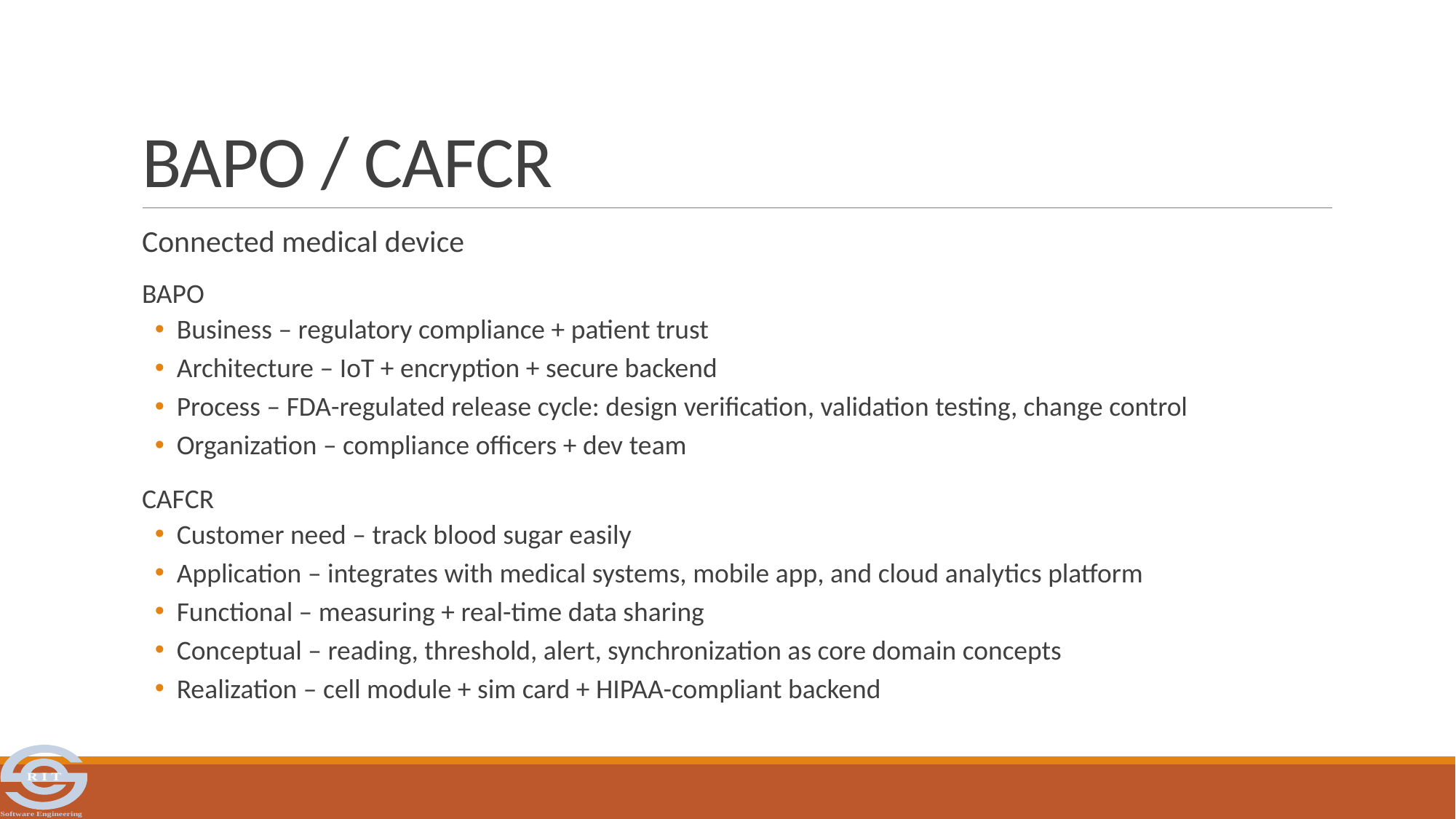

# BAPO / CAFCR
Connected medical device
BAPO
Business – regulatory compliance + patient trust
Architecture – IoT + encryption + secure backend
Process – FDA-regulated release cycle: design verification, validation testing, change control
Organization – compliance officers + dev team
CAFCR
Customer need – track blood sugar easily
Application – integrates with medical systems, mobile app, and cloud analytics platform
Functional – measuring + real-time data sharing
Conceptual – reading, threshold, alert, synchronization as core domain concepts
Realization – cell module + sim card + HIPAA-compliant backend